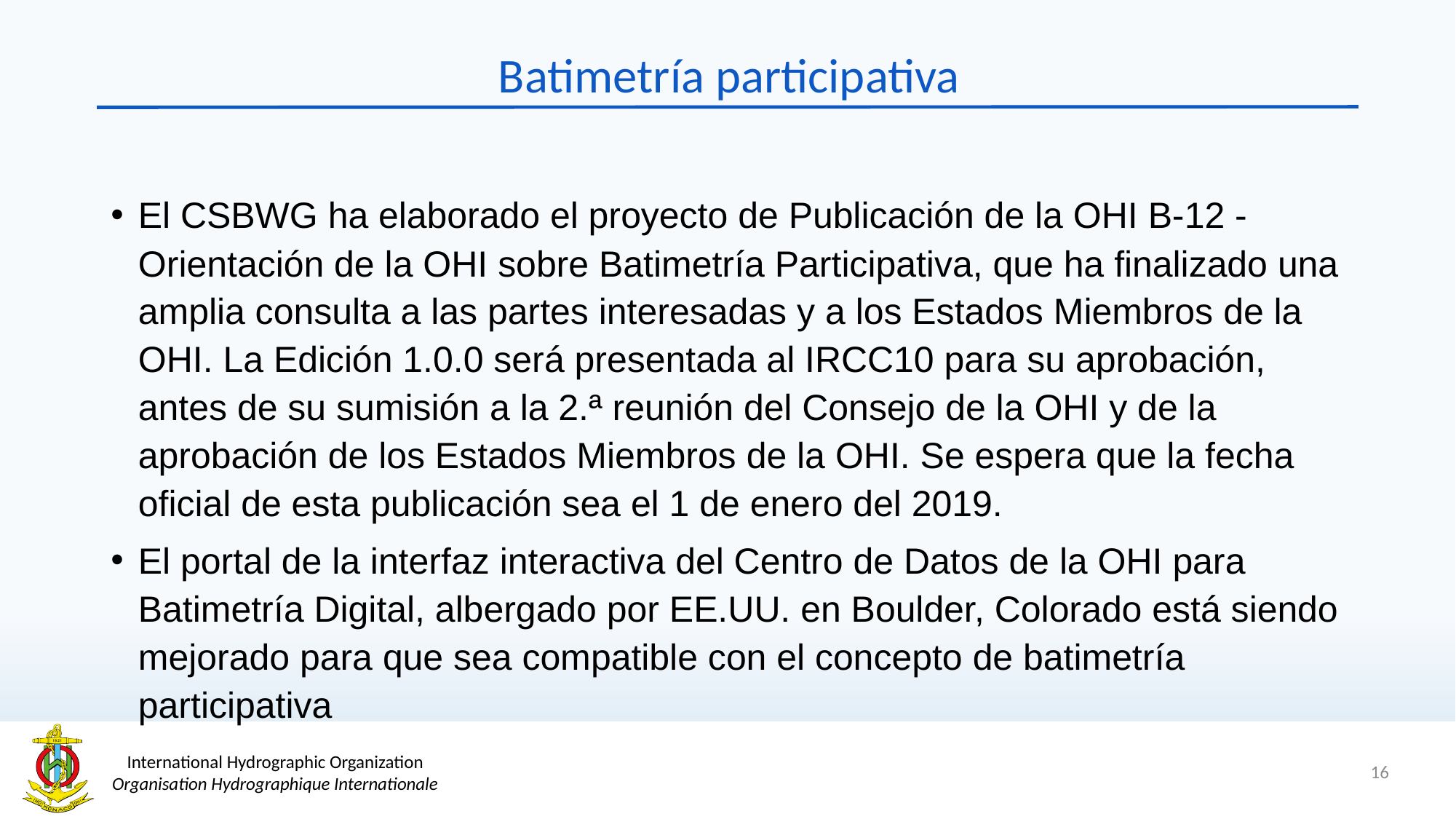

# Batimetría participativa
El CSBWG ha elaborado el proyecto de Publicación de la OHI B-12 - Orientación de la OHI sobre Batimetría Participativa, que ha finalizado una amplia consulta a las partes interesadas y a los Estados Miembros de la OHI. La Edición 1.0.0 será presentada al IRCC10 para su aprobación, antes de su sumisión a la 2.ª reunión del Consejo de la OHI y de la aprobación de los Estados Miembros de la OHI. Se espera que la fecha oficial de esta publicación sea el 1 de enero del 2019.
El portal de la interfaz interactiva del Centro de Datos de la OHI para Batimetría Digital, albergado por EE.UU. en Boulder, Colorado está siendo mejorado para que sea compatible con el concepto de batimetría participativa
16